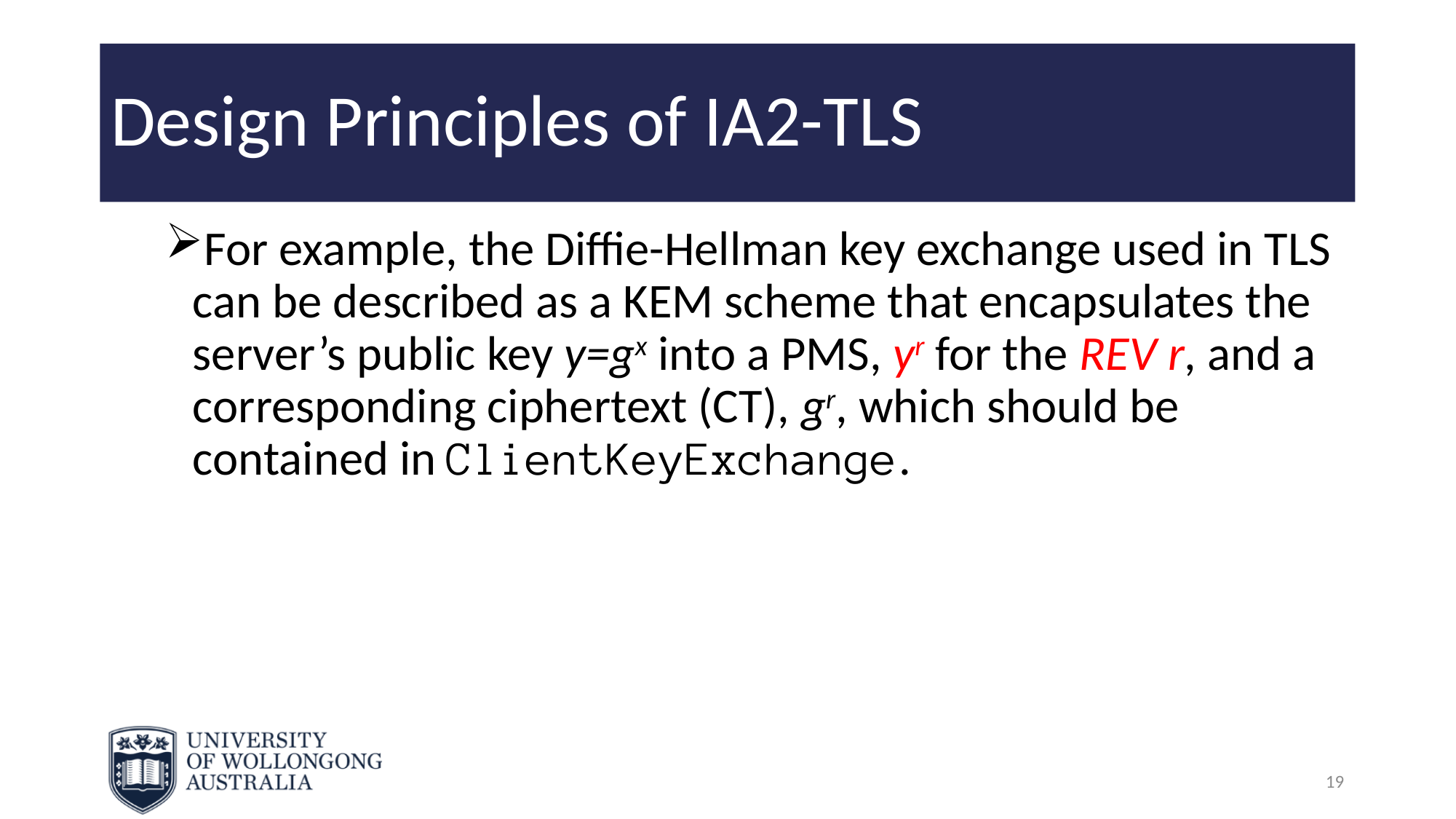

# Design Principles of IA2-TLS
For example, the Diffie-Hellman key exchange used in TLS can be described as a KEM scheme that encapsulates the server’s public key y=gx into a PMS, yr for the REV r, and a corresponding ciphertext (CT), gr, which should be contained in ClientKeyExchange.
19